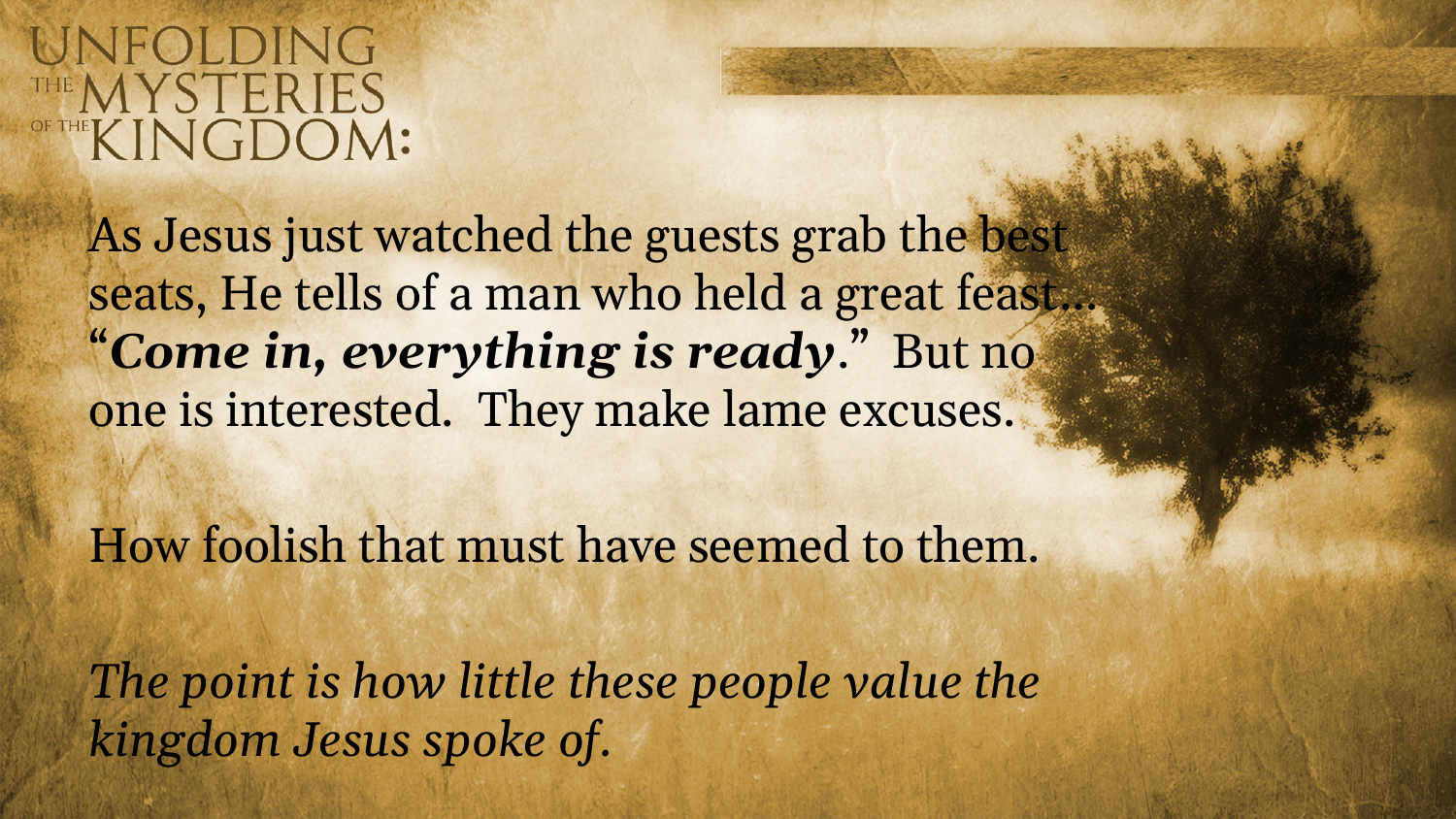

As Jesus just watched the guests grab the best seats, He tells of a man who held a great feast… “Come in, everything is ready.”  But no one is interested.  They make lame excuses.

How foolish that must have seemed to them.

The point is how little these people value the kingdom Jesus spoke of.